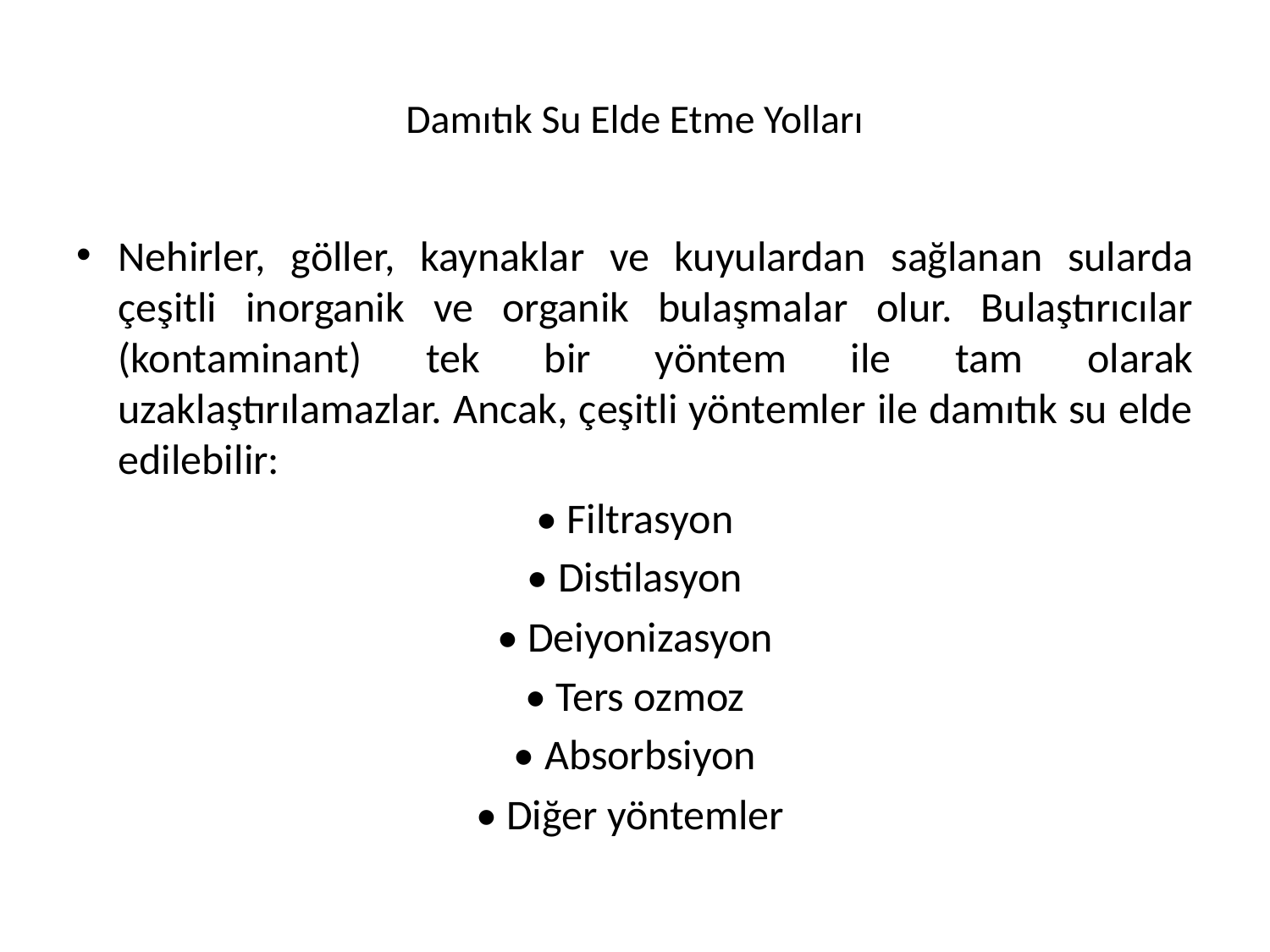

# Damıtık Su Elde Etme Yolları
Nehirler, göller, kaynaklar ve kuyulardan sağlanan sularda çeşitli inorganik ve organik bulaşmalar olur. Bulaştırıcılar (kontaminant) tek bir yöntem ile tam olarak uzaklaştırılamazlar. Ancak, çeşitli yöntemler ile damıtık su elde edilebilir:
• Filtrasyon
• Distilasyon
• Deiyonizasyon
• Ters ozmoz
• Absorbsiyon
• Diğer yöntemler